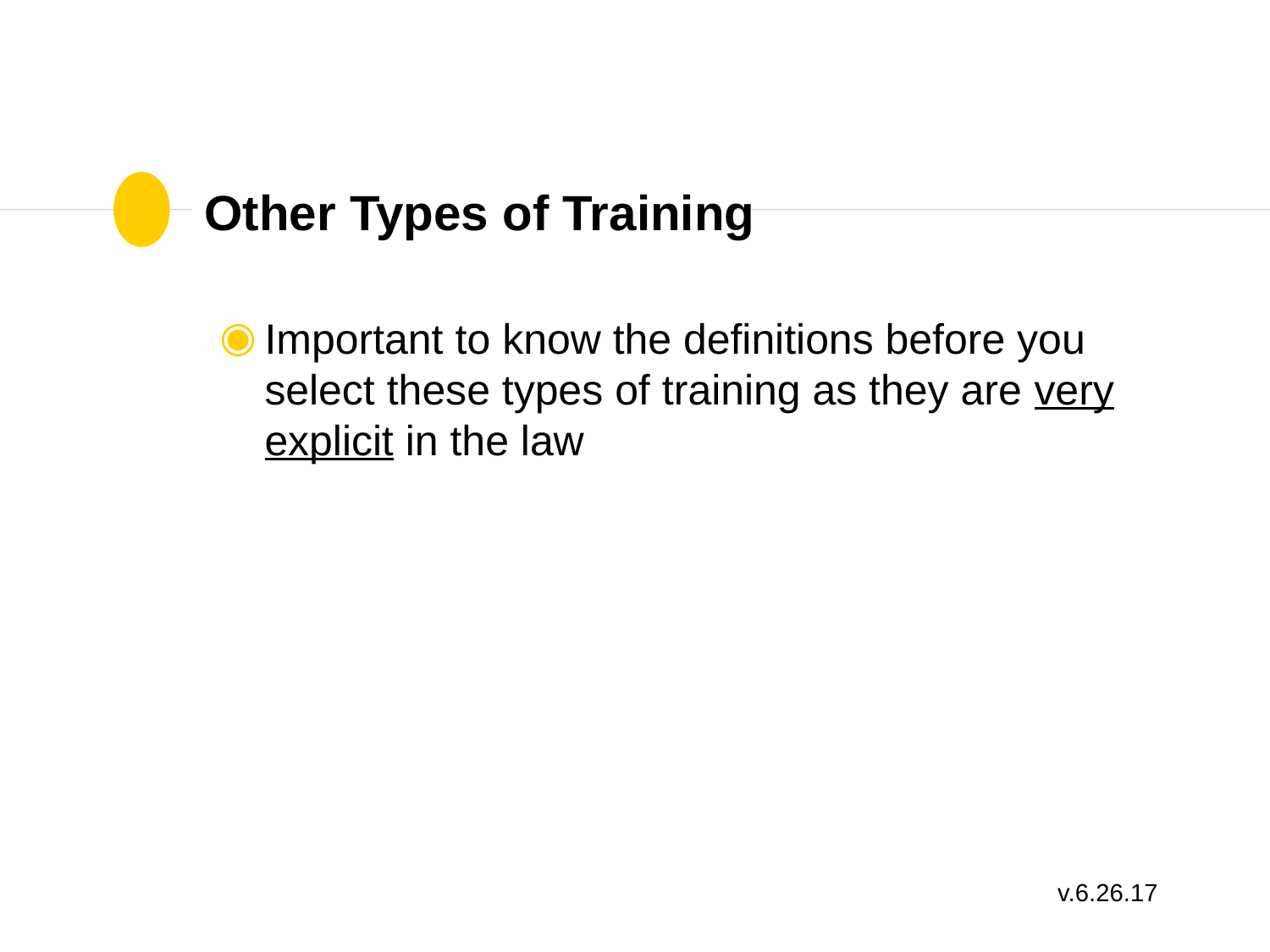

# Other Types of Training
Important to know the definitions before you select these types of training as they are very explicit in the law
v.6.26.17